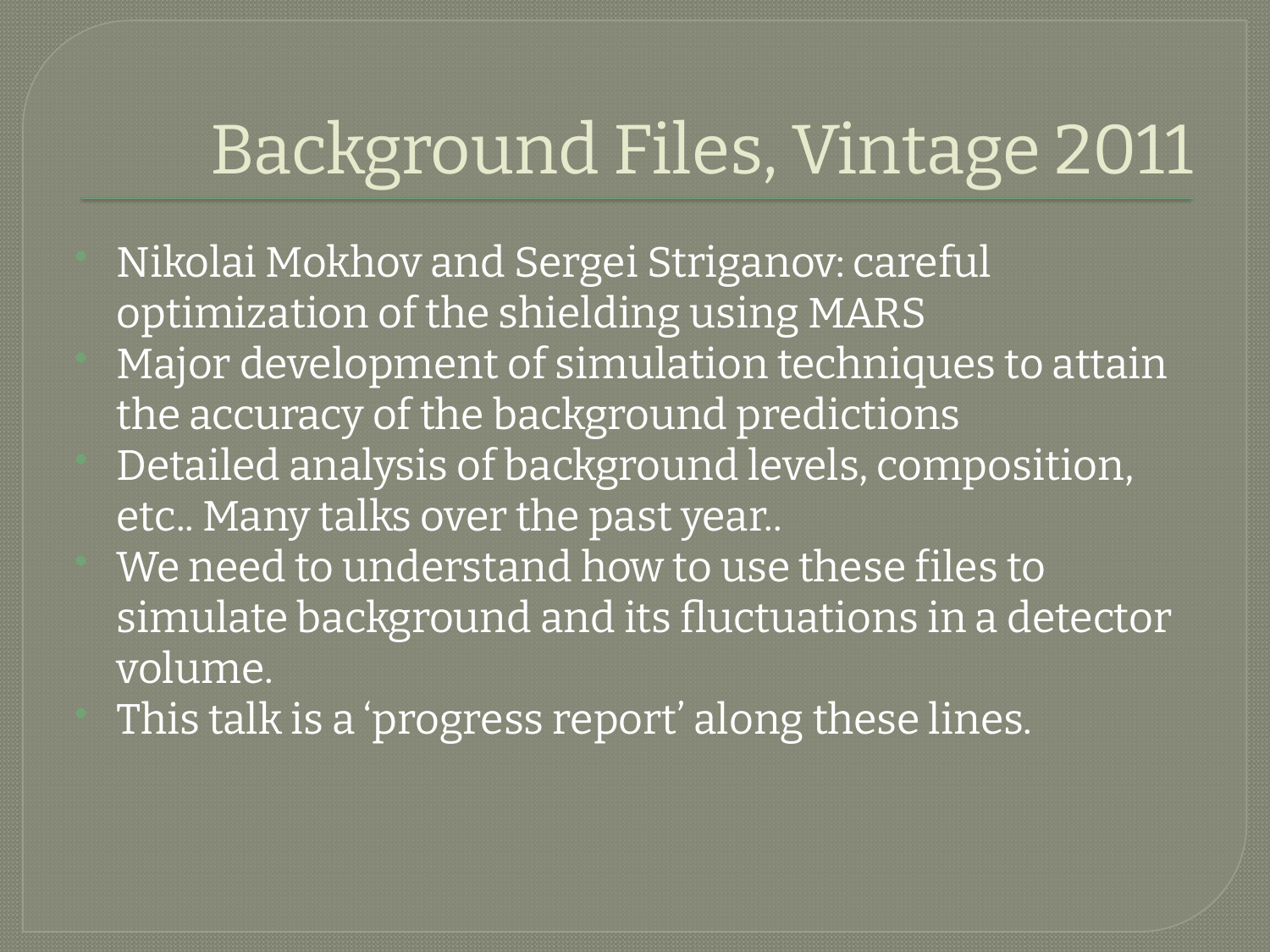

# Background Files, Vintage 2011
Nikolai Mokhov and Sergei Striganov: careful optimization of the shielding using MARS
Major development of simulation techniques to attain the accuracy of the background predictions
Detailed analysis of background levels, composition, etc.. Many talks over the past year..
We need to understand how to use these files to simulate background and its fluctuations in a detector volume.
This talk is a ‘progress report’ along these lines.